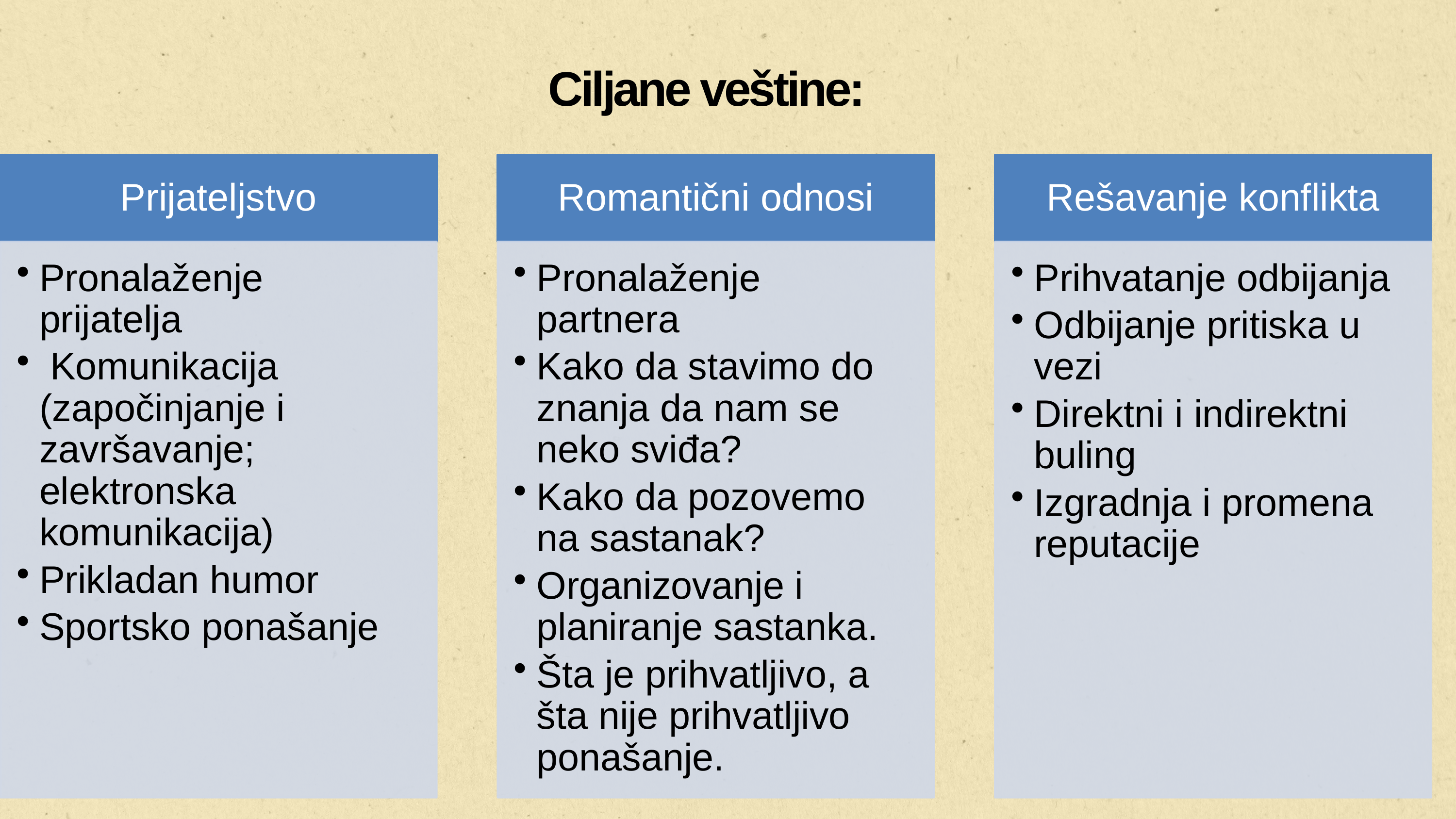

Ciljane veštine:
Prijateljstvo
Pronalaženje prijatelja
 Komunikacija (započinjanje i završavanje; elektronska komunikacija)
Prikladan humor
Sportsko ponašanje
Romantični odnosi
Pronalaženje partnera
Kako da stavimo do znanja da nam se neko sviđa?
Kako da pozovemo na sastanak?
Organizovanje i planiranje sastanka.
Šta je prihvatljivo, a šta nije prihvatljivo ponašanje.
Rešavanje konflikta
Prihvatanje odbijanja
Odbijanje pritiska u vezi
Direktni i indirektni buling
Izgradnja i promena reputacije